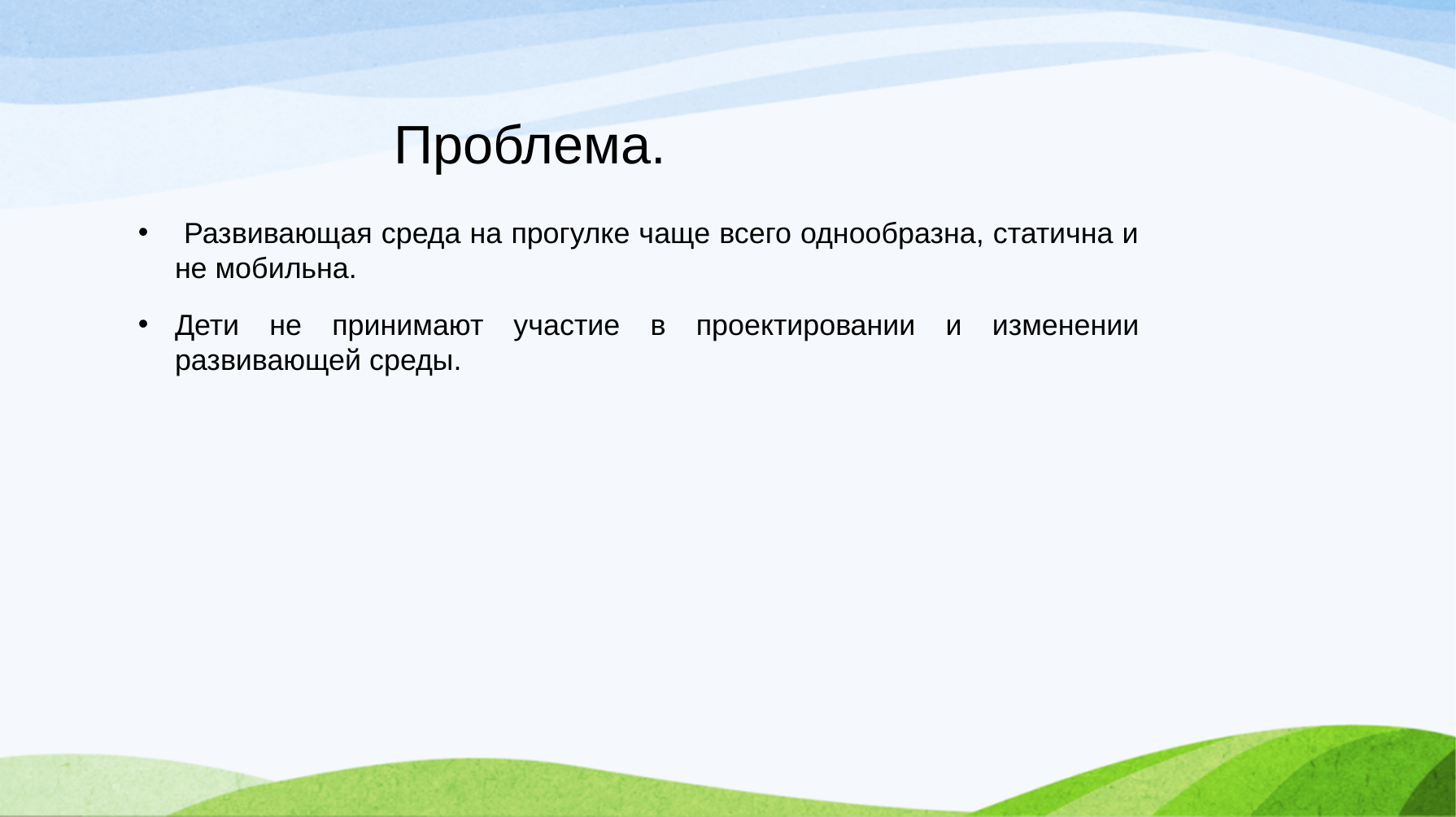

# Проблема.
 Развивающая среда на прогулке чаще всего однообразна, статична и не мобильна.
Дети не принимают участие в проектировании и изменении развивающей среды.